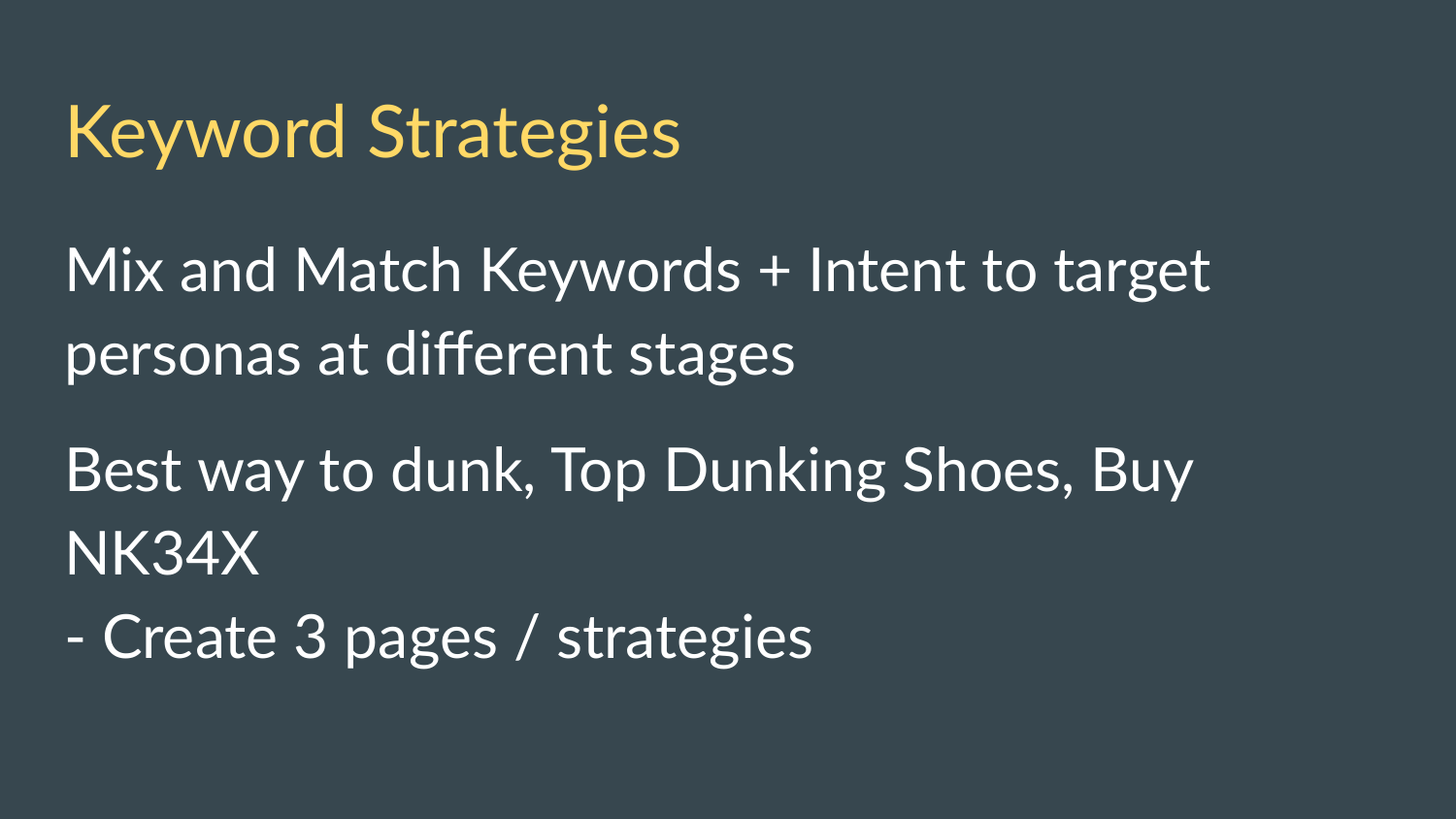

# Keyword Strategies
Mix and Match Keywords + Intent to target personas at different stages
Best way to dunk, Top Dunking Shoes, Buy NK34X
- Create 3 pages / strategies